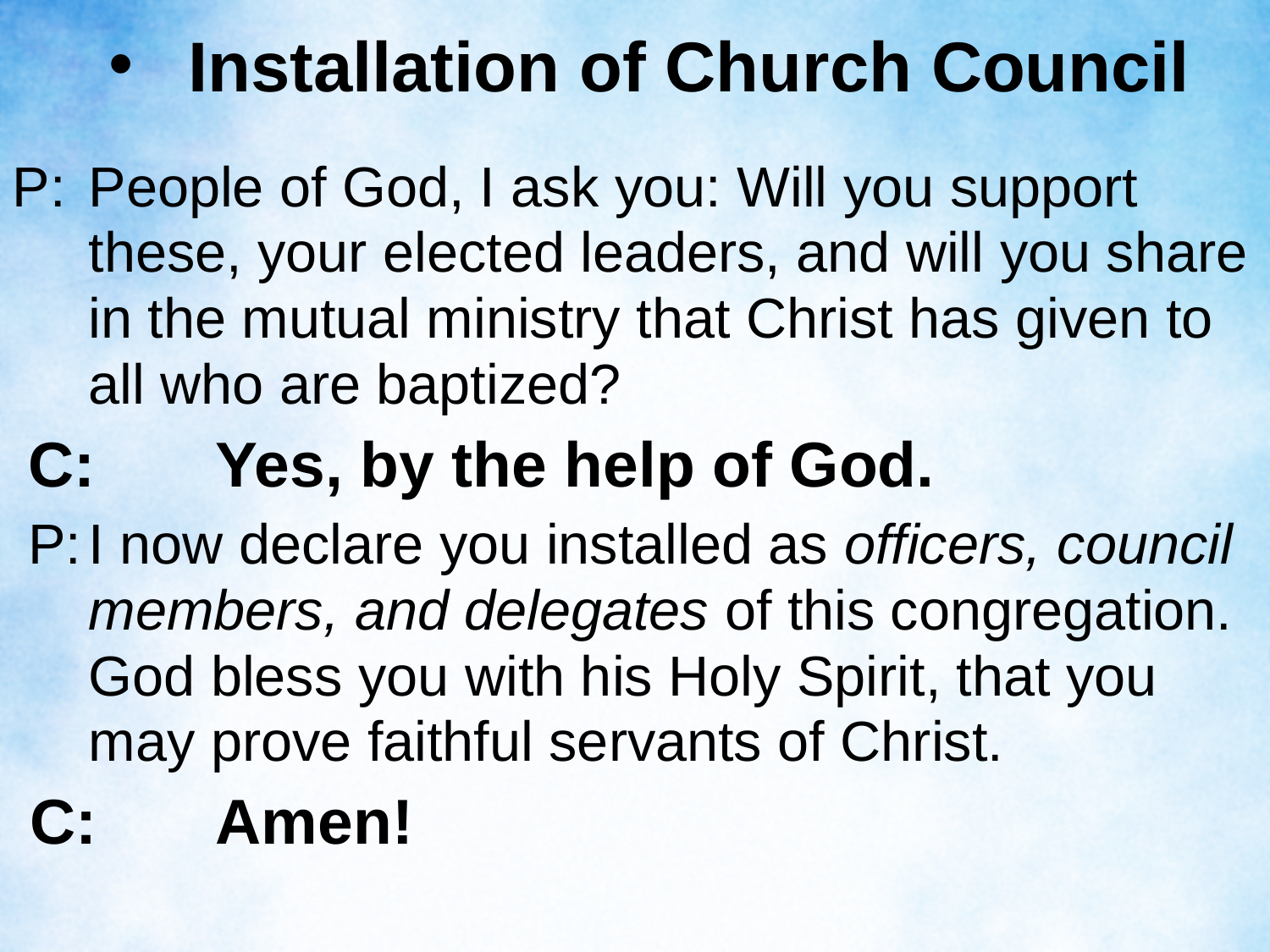

Installation of Church Council
P:	People of God, I ask you: Will you support these, your elected leaders, and will you share in the mutual ministry that Christ has given to all who are baptized?
 C:	Yes, by the help of God.
 P:	I now declare you installed as officers, council members, and delegates of this congregation. God bless you with his Holy Spirit, that you may prove faithful servants of Christ.
 C:	Amen!